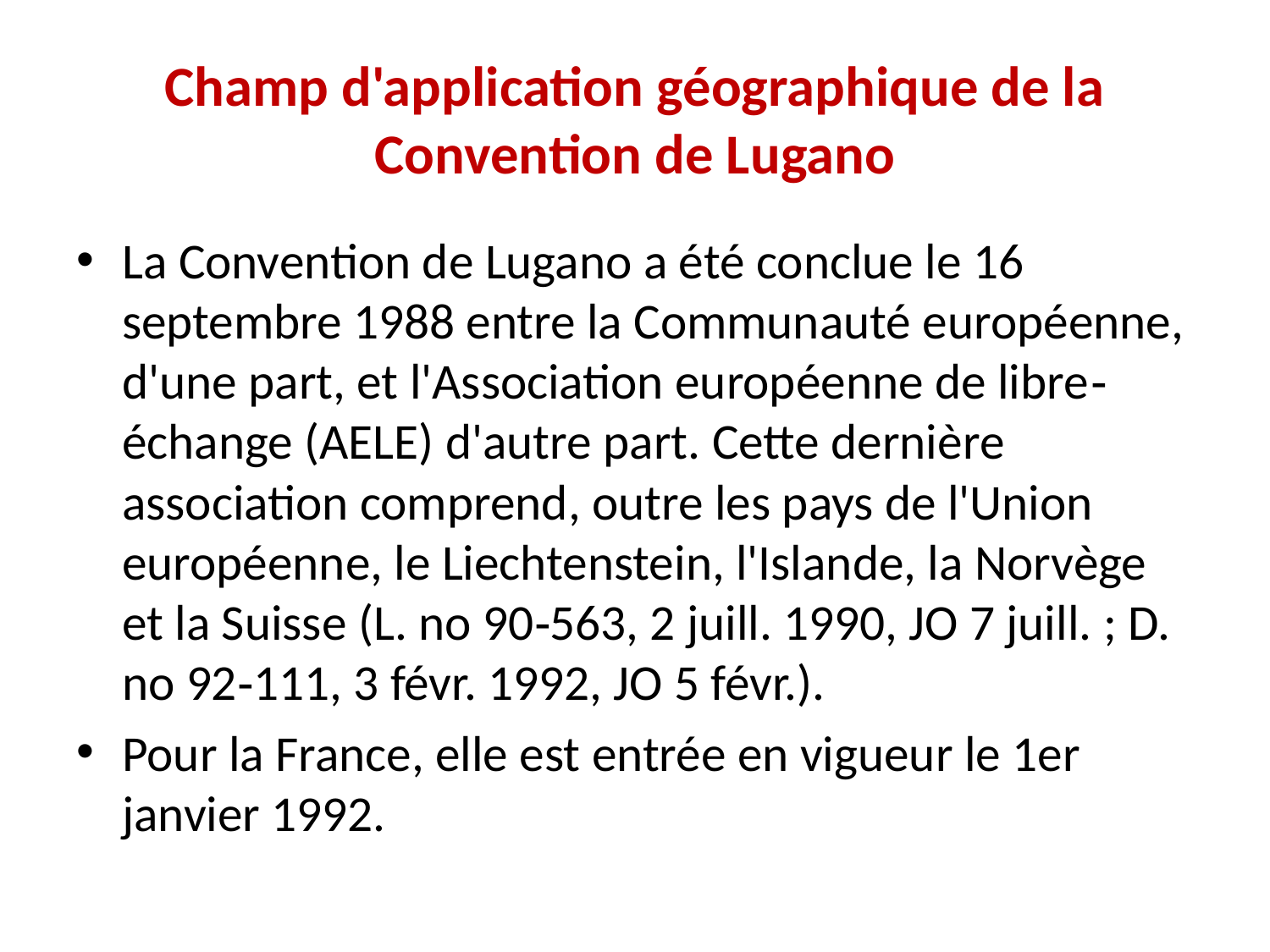

# Champ d'application géographique de la Convention de Lugano
La Convention de Lugano a été conclue le 16 septembre 1988 entre la Communauté européenne, d'une part, et l'Association européenne de libre‐échange (AELE) d'autre part. Cette dernière association comprend, outre les pays de l'Union européenne, le Liechtenstein, l'Islande, la Norvège et la Suisse (L. no 90‐563, 2 juill. 1990, JO 7 juill. ; D. no 92‐111, 3 févr. 1992, JO 5 févr.).
Pour la France, elle est entrée en vigueur le 1er janvier 1992.